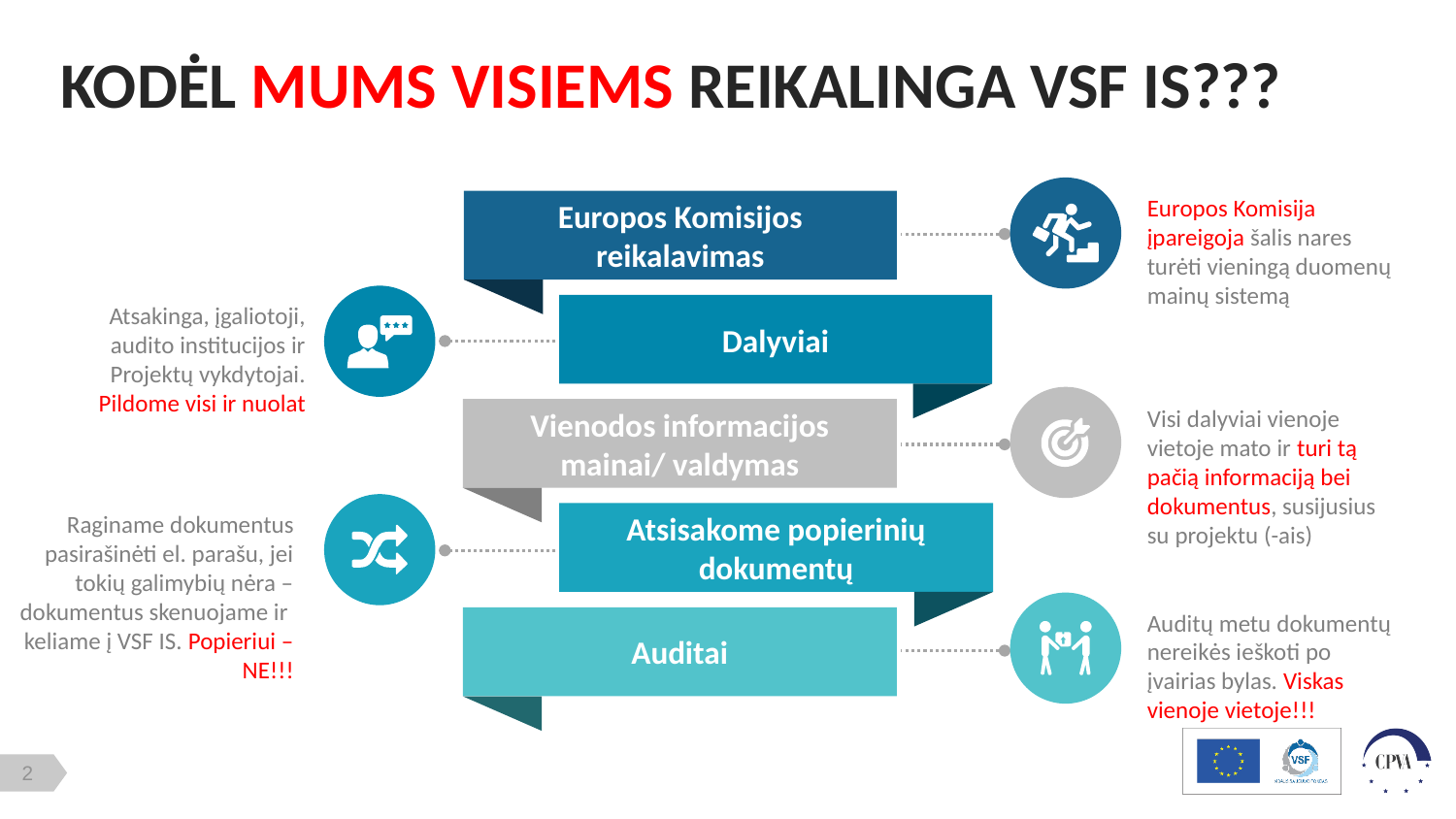

# KODĖL MUMS VISIEMS REIKALINGA VSF IS???

Europos Komisija įpareigoja šalis nares turėti vieningą duomenų mainų sistemą
Europos Komisijos reikalavimas

Atsakinga, įgaliotoji, audito institucijos ir Projektų vykdytojai. Pildome visi ir nuolat

Dalyviai

Visi dalyviai vienoje vietoje mato ir turi tą pačią informaciją bei dokumentus, susijusius su projektu (-ais)
Vienodos informacijos mainai/ valdymas

Raginame dokumentus pasirašinėti el. parašu, jei tokių galimybių nėra – dokumentus skenuojame ir  keliame į VSF IS. Popieriui – NE!!!

Atsisakome popierinių dokumentų

Auditų metu dokumentų nereikės ieškoti po įvairias bylas. Viskas vienoje vietoje!!!
Auditai